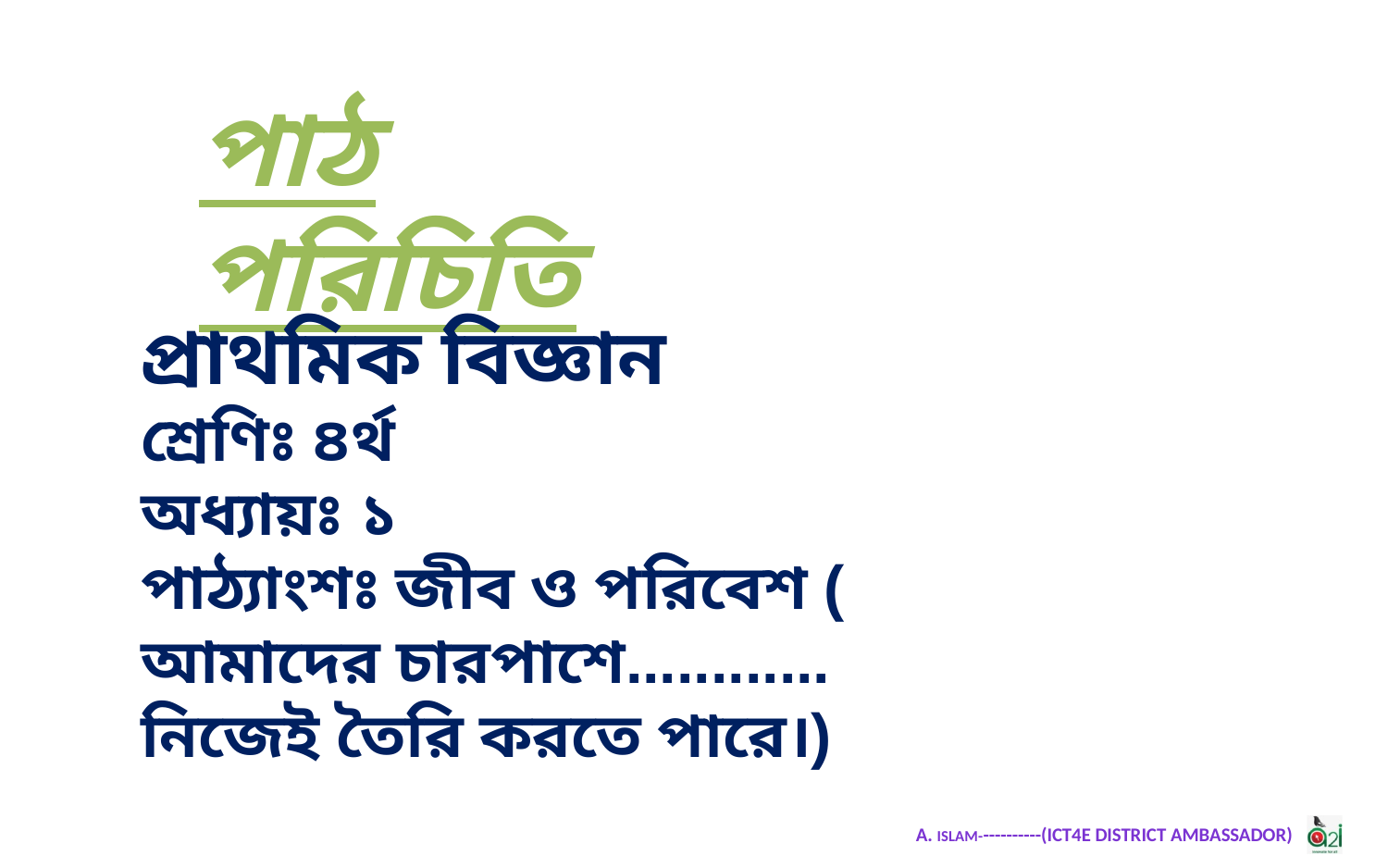

পাঠ পরিচিতি
প্রাথমিক বিজ্ঞান
শ্রেণিঃ ৪র্থ
অধ্যায়ঃ ১
পাঠ্যাংশঃ জীব ও পরিবেশ ( আমাদের চারপাশে............ নিজেই তৈরি করতে পারে।)